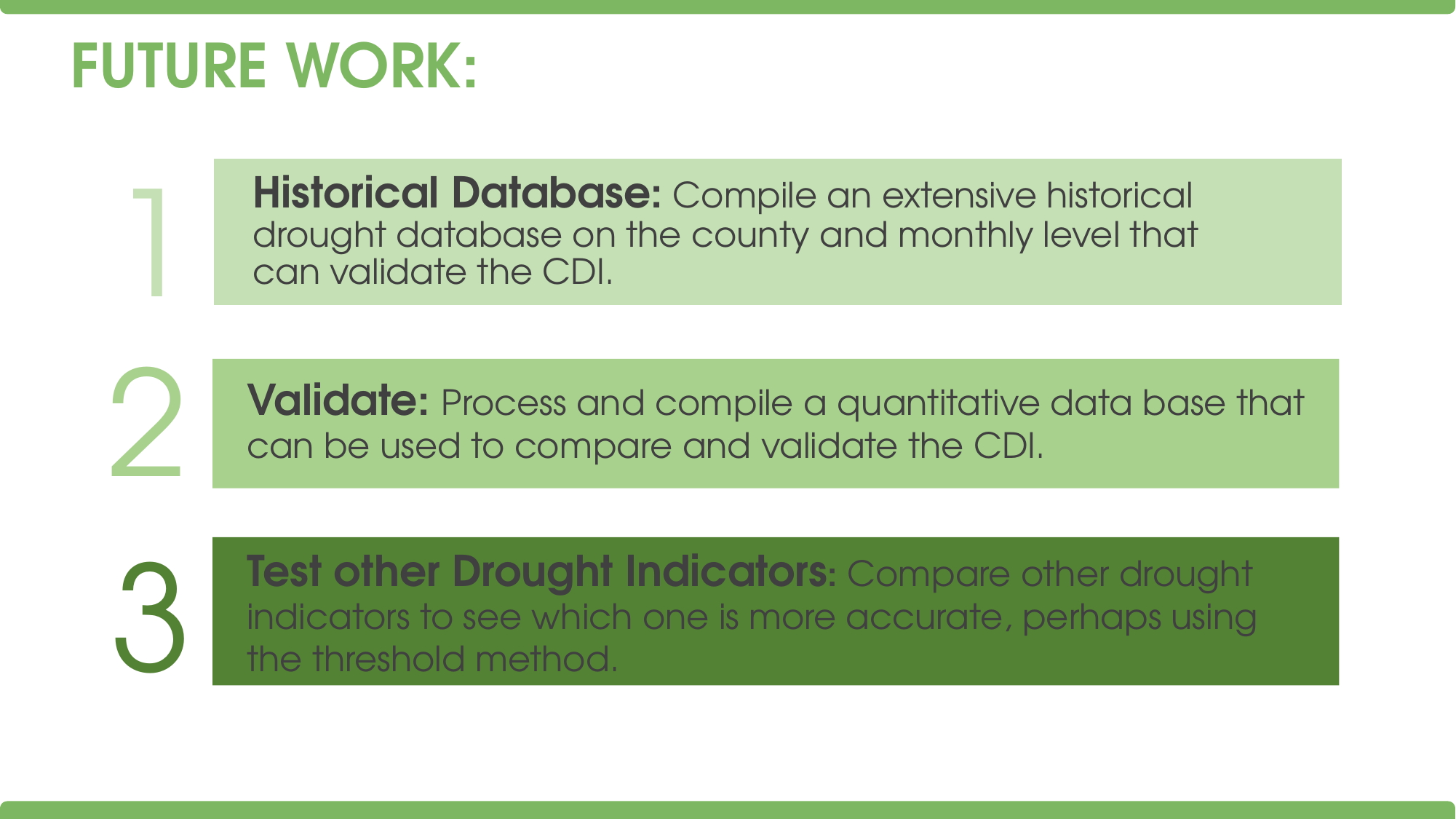

FUTURE WORK:
1

Historical Database: Compile an extensive historical drought database on the county and monthly level that can validate the CDI.

2

Validate: Process and compile a quantitative data base that can be used to compare and validate the CDI.

3

Test other Drought Indicators: Compare other drought indicators to see which one is more accurate, perhaps using the threshold method.
km
2
5